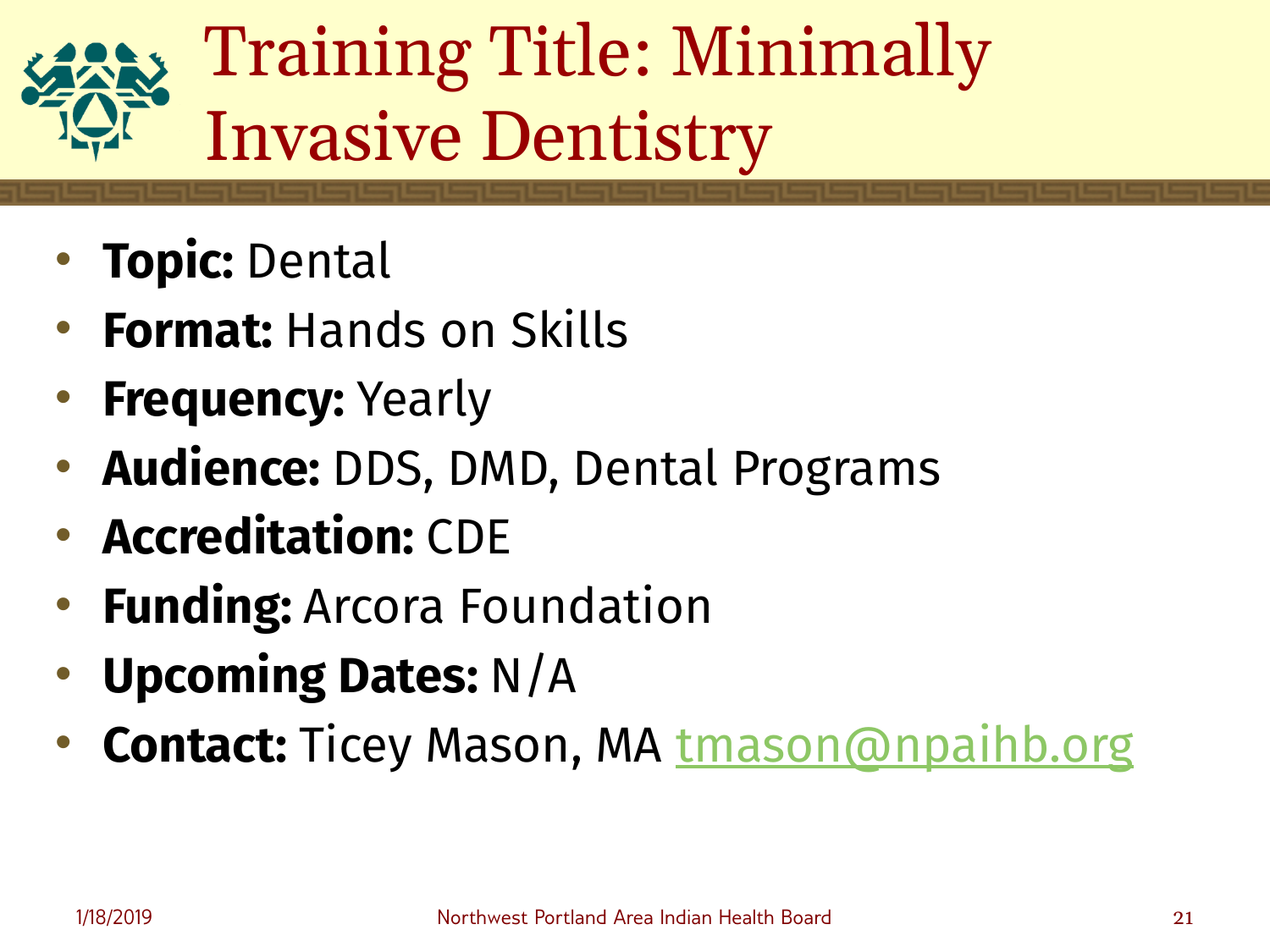

# Training Title: Minimally Invasive Dentistry
Topic: Dental
Format: Hands on Skills
Frequency: Yearly
Audience: DDS, DMD, Dental Programs
Accreditation: CDE
Funding: Arcora Foundation
Upcoming Dates: N/A
Contact: Ticey Mason, MA tmason@npaihb.org

1/18/2019
Northwest Portland Area Indian Health Board
21